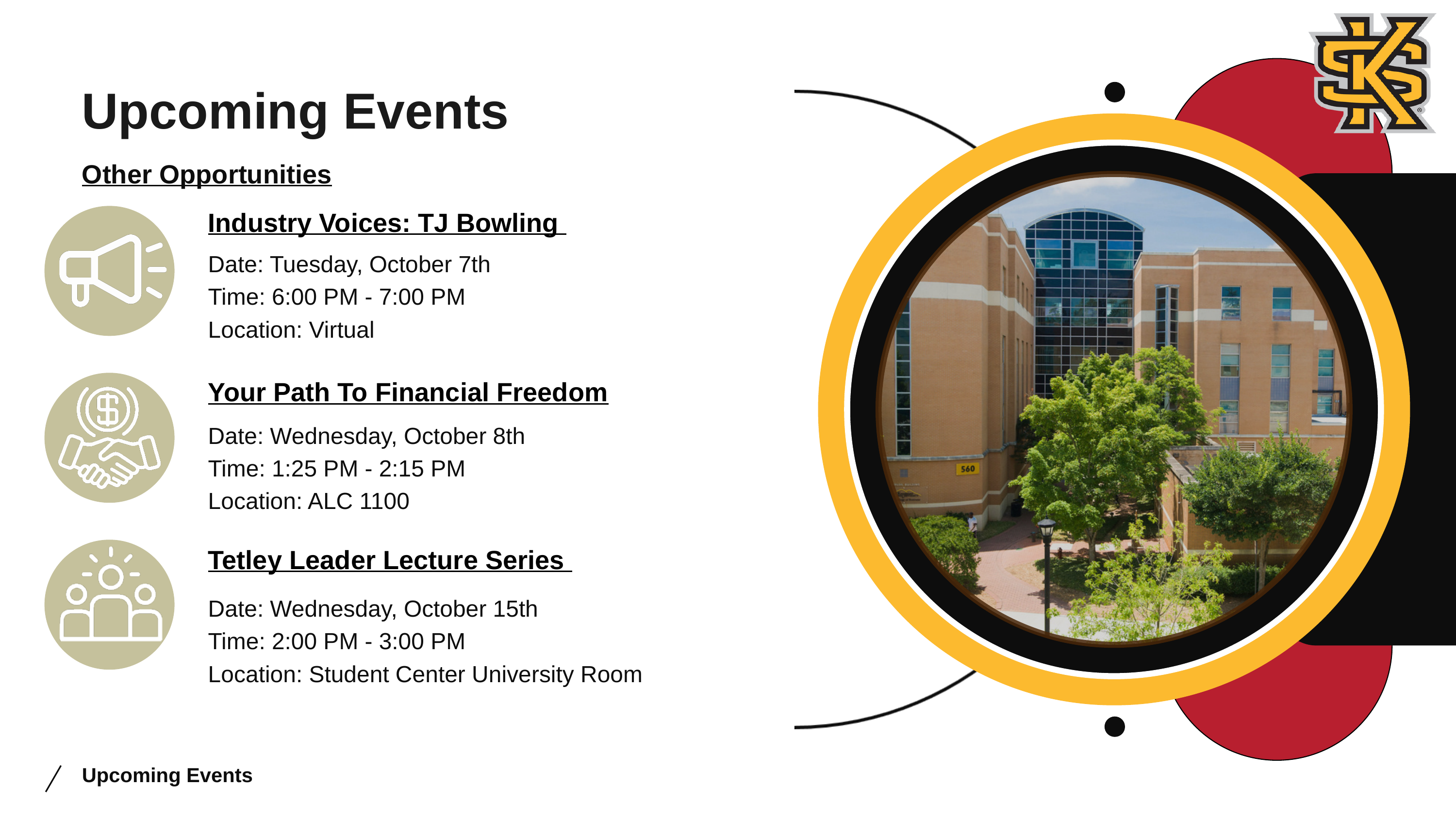

Upcoming Events

Other Opportunities

Industry Voices: TJ Bowling

Date: Tuesday, October 7th
Time: 6:00 PM - 7:00 PM
Location: Virtual

Your Path To Financial Freedom

Date: Wednesday, October 8th
Time: 1:25 PM - 2:15 PM
Location: ALC 1100

Tetley Leader Lecture Series

Date: Wednesday, October 15th
Time: 2:00 PM - 3:00 PM
Location: Student Center University Room

Upcoming Events